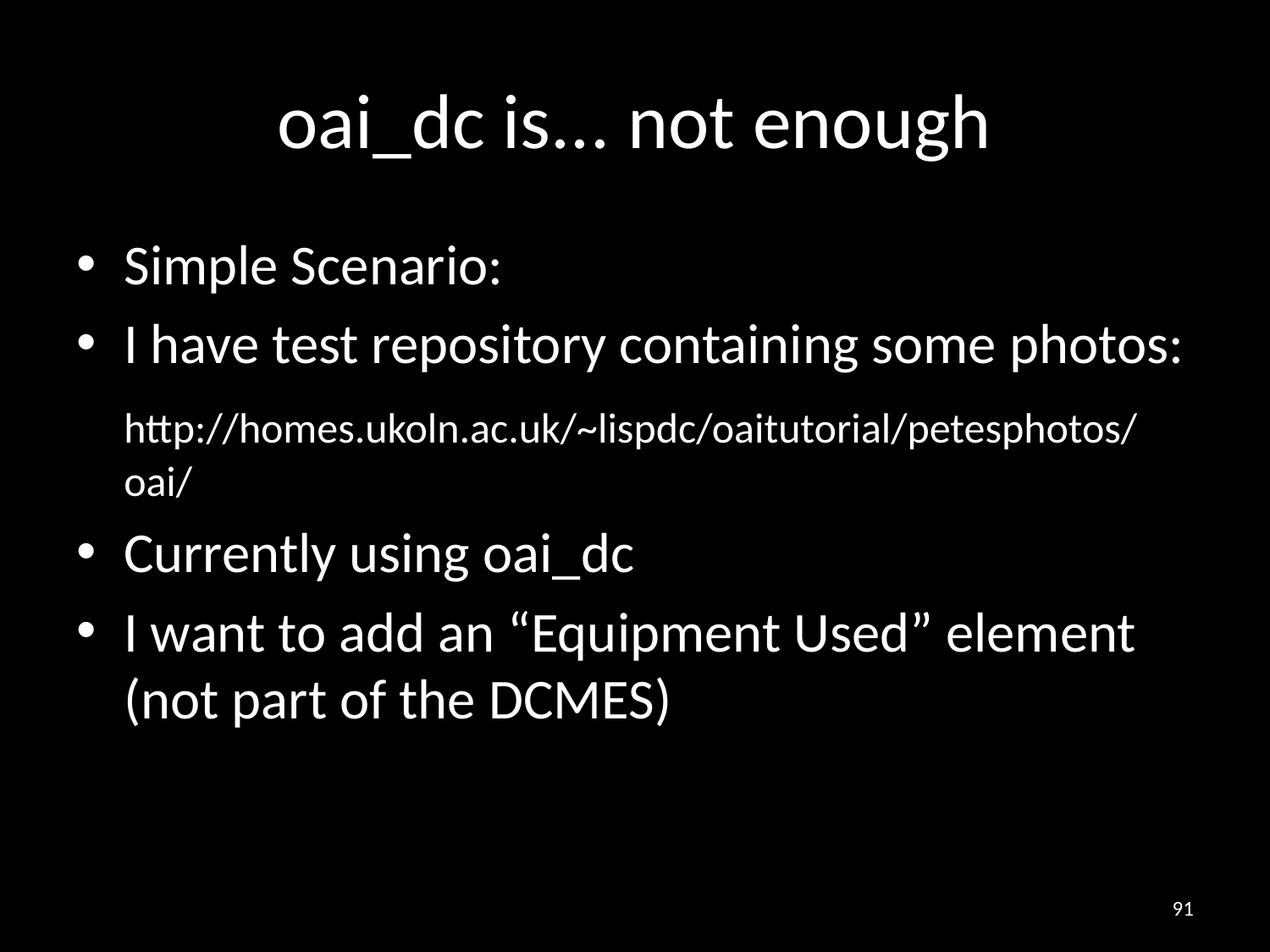

# oai_dc is... not enough
Simple Scenario:
I have test repository containing some photos:
	http://homes.ukoln.ac.uk/~lispdc/oaitutorial/petesphotos/oai/
Currently using oai_dc
I want to add an “Equipment Used” element (not part of the DCMES)

91